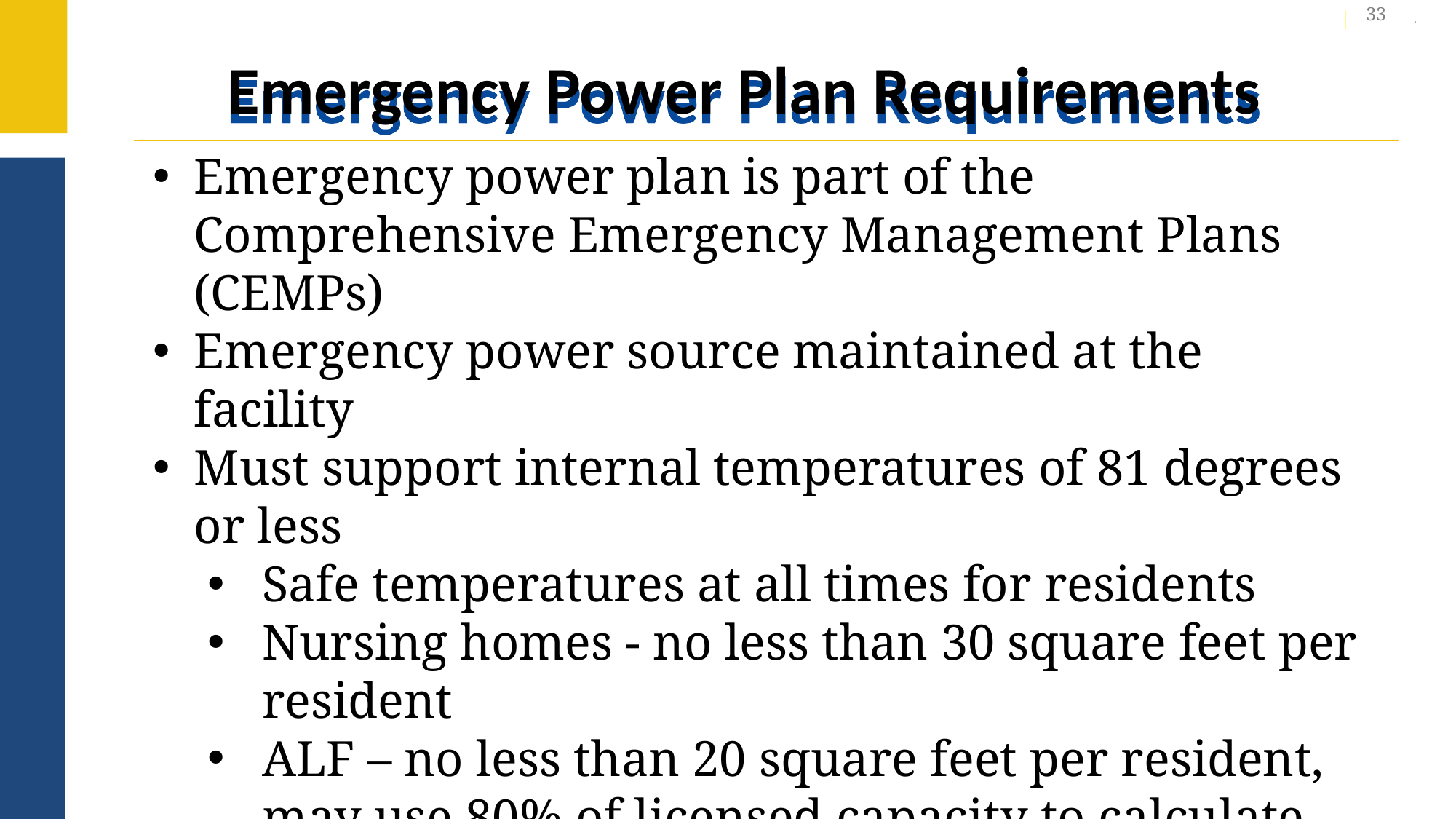

33
# Emergency Power Plan Requirements
Emergency power plan is part of the Comprehensive Emergency Management Plans (CEMPs)
Emergency power source maintained at the facility
Must support internal temperatures of 81 degrees or less
Safe temperatures at all times for residents
Nursing homes - no less than 30 square feet per resident
ALF – no less than 20 square feet per resident, may use 80% of licensed capacity to calculate, resident choice/ facility monitors
Facilities on same campus may share resources